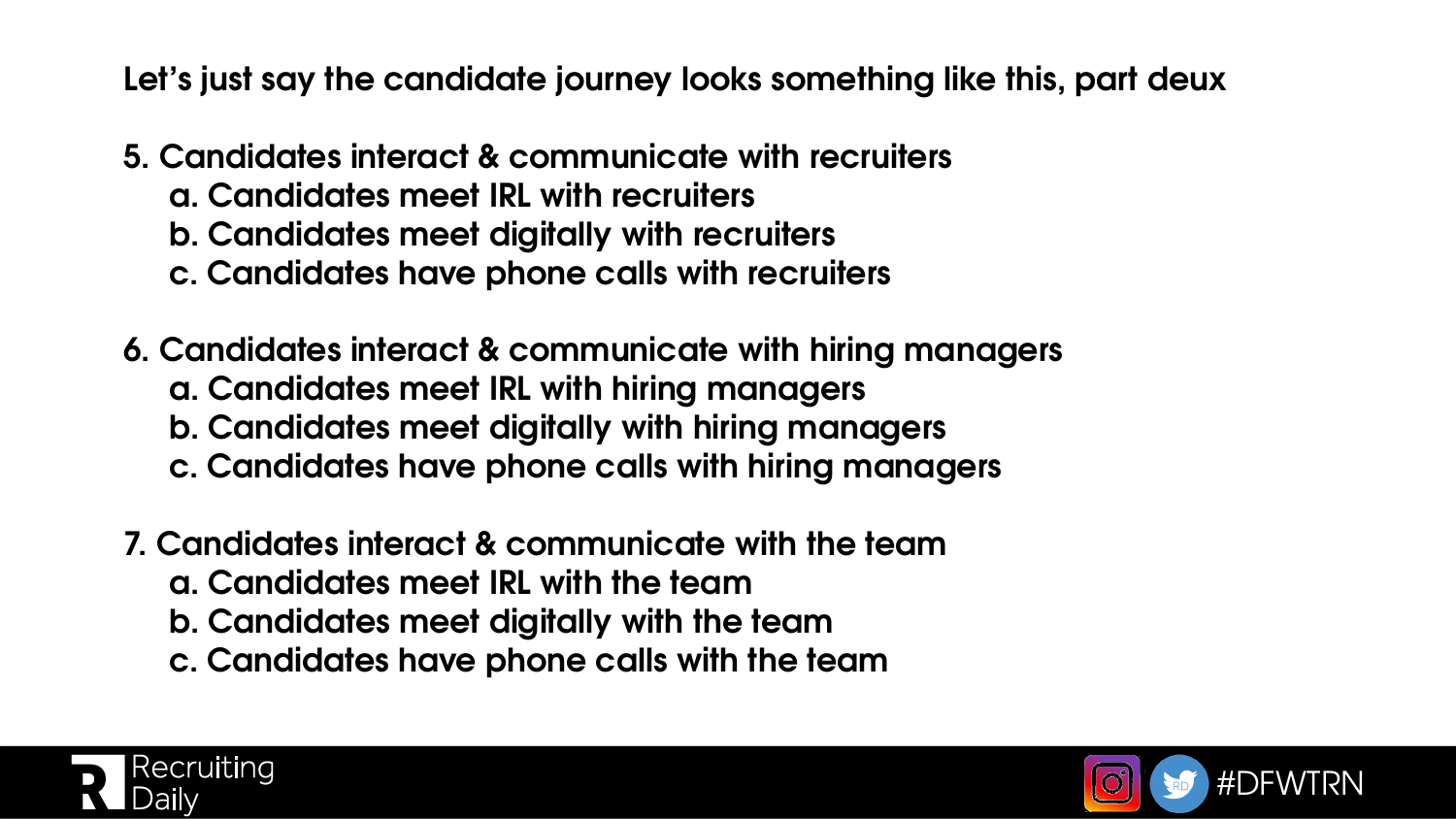

# Let’s just say the candidate journey looks something like this, part deux   5. Candidates interact & communicate with recruiters a. Candidates meet IRL with recruiters b. Candidates meet digitally with recruiters c. Candidates have phone calls with recruiters 6. Candidates interact & communicate with hiring managers a. Candidates meet IRL with hiring managers b. Candidates meet digitally with hiring managers c. Candidates have phone calls with hiring managers 7. Candidates interact & communicate with the team a. Candidates meet IRL with the team b. Candidates meet digitally with the team c. Candidates have phone calls with the team